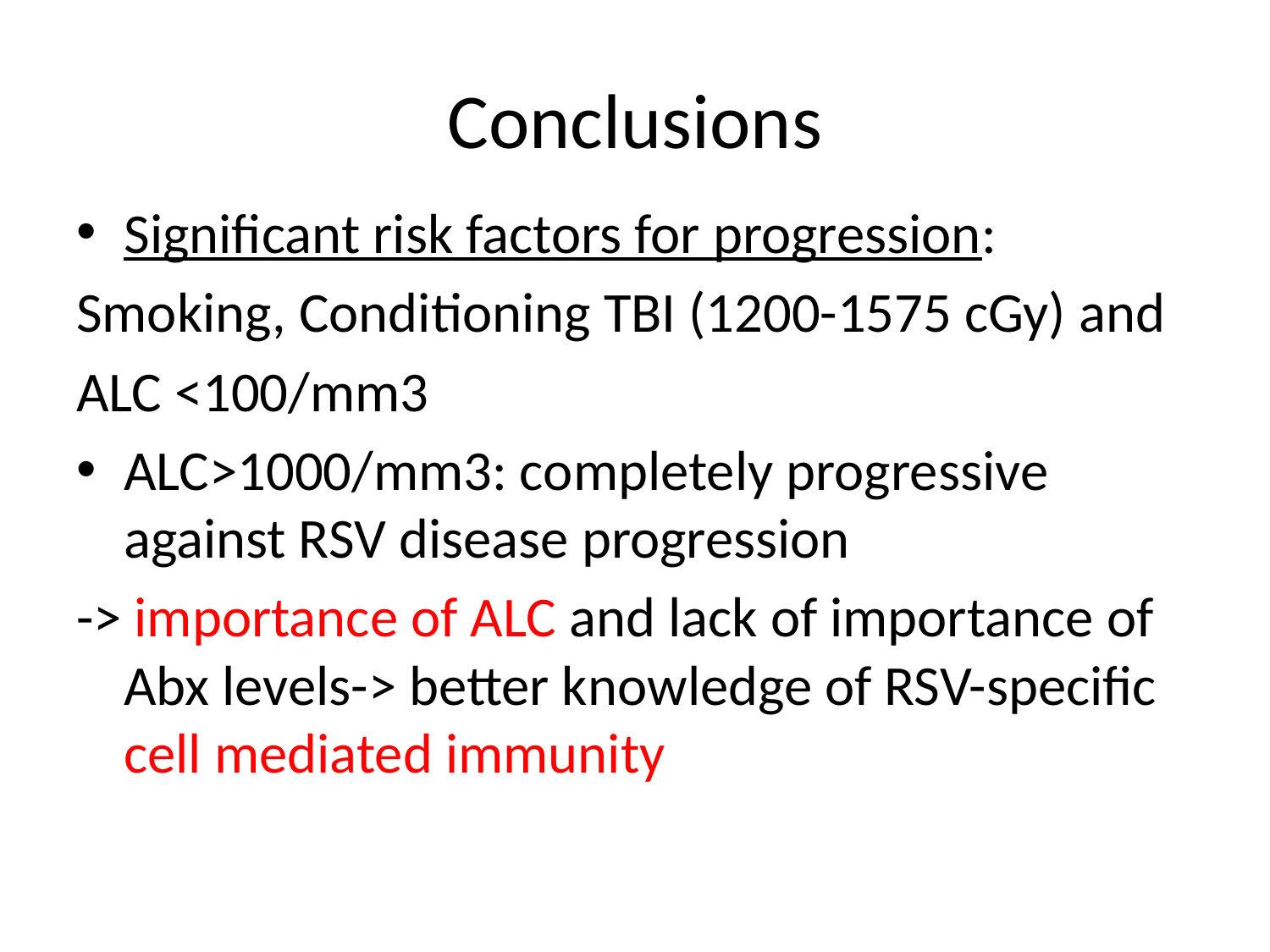

# Conclusions
Significant risk factors for progression:
Smoking, Conditioning TBI (1200-1575 cGy) and
ALC <100/mm3
ALC>1000/mm3: completely progressive against RSV disease progression
-> importance of ALC and lack of importance of Abx levels-> better knowledge of RSV-specific cell mediated immunity